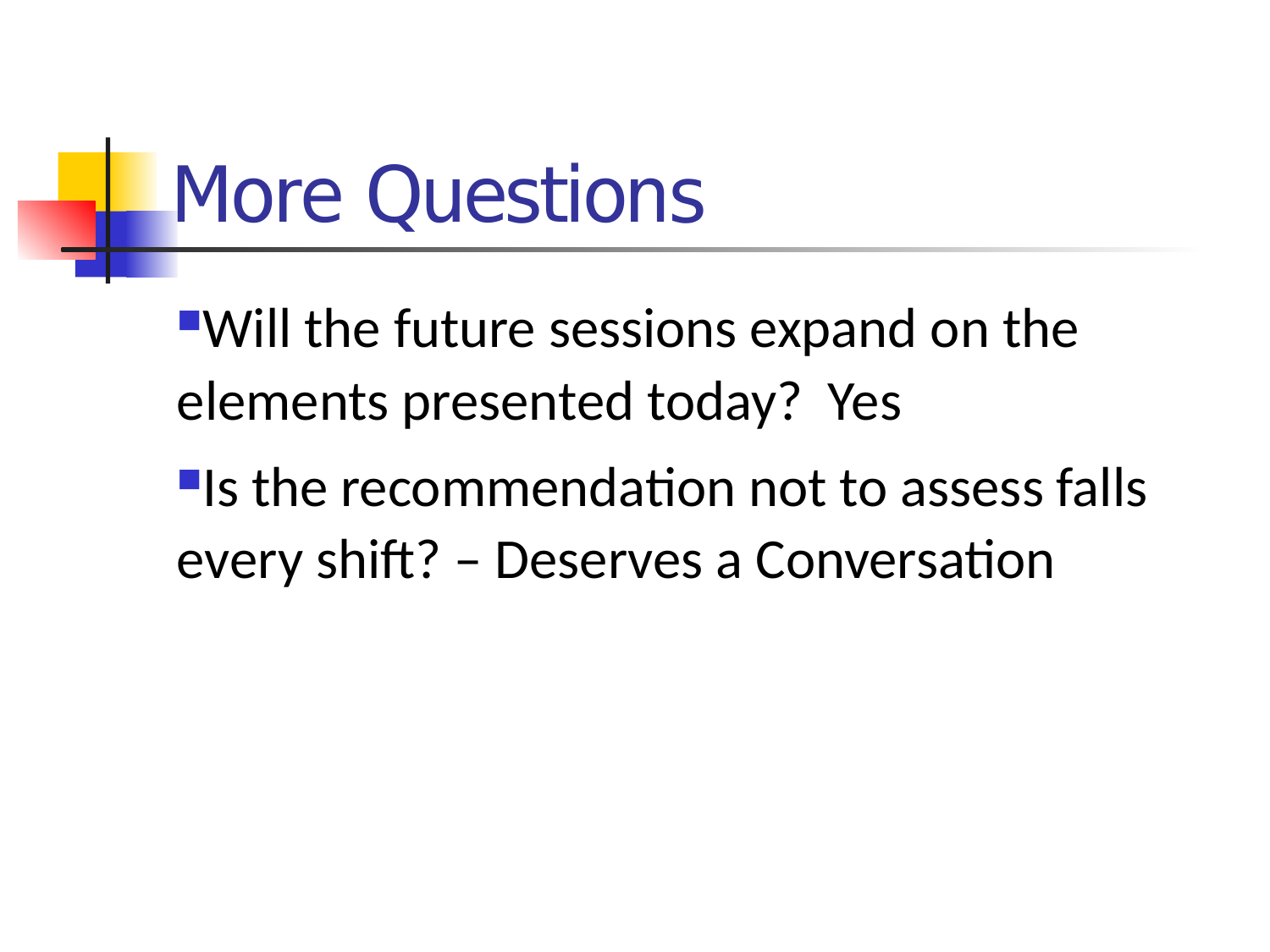

# More Questions
Will the future sessions expand on the elements presented today?  Yes
Is the recommendation not to assess falls every shift? – Deserves a Conversation